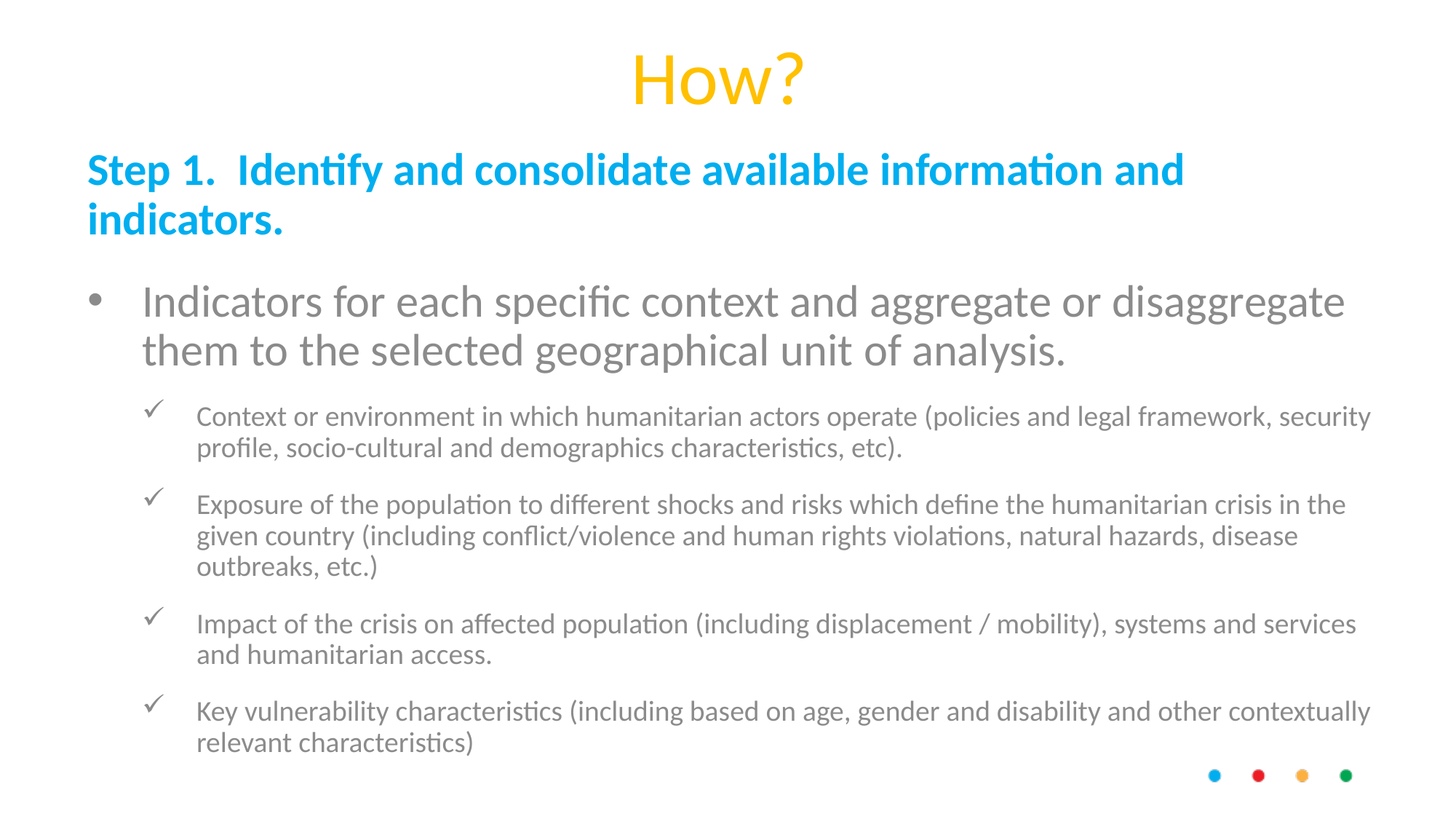

# How?
Step 1.  Identify and consolidate available information and indicators.
Indicators for each specific context and aggregate or disaggregate them to the selected geographical unit of analysis.
Context or environment in which humanitarian actors operate (policies and legal framework, security profile, socio-cultural and demographics characteristics, etc).
Exposure of the population to different shocks and risks which define the humanitarian crisis in the given country (including conflict/violence and human rights violations, natural hazards, disease outbreaks, etc.)
Impact of the crisis on affected population (including displacement / mobility), systems and services and humanitarian access.
Key vulnerability characteristics (including based on age, gender and disability and other contextually relevant characteristics)